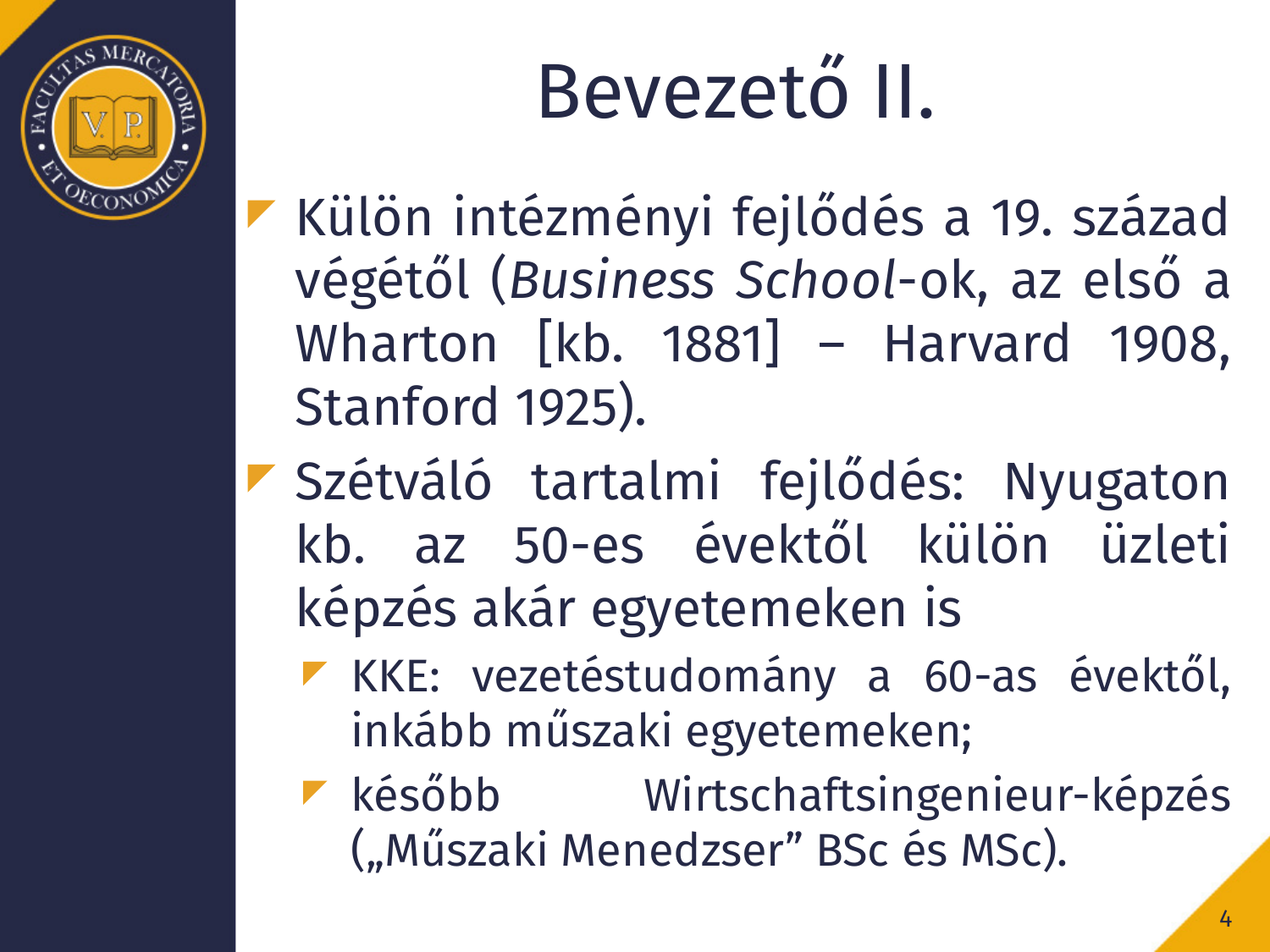

# Bevezető II.
Külön intézményi fejlődés a 19. század végétől (Business School-ok, az első a Wharton [kb. 1881] – Harvard 1908, Stanford 1925).
Szétváló tartalmi fejlődés: Nyugaton kb. az 50-es évektől külön üzleti képzés akár egyetemeken is
KKE: vezetéstudomány a 60-as évektől, inkább műszaki egyetemeken;
később Wirtschaftsingenieur-képzés („Műszaki Menedzser” BSc és MSc).
4